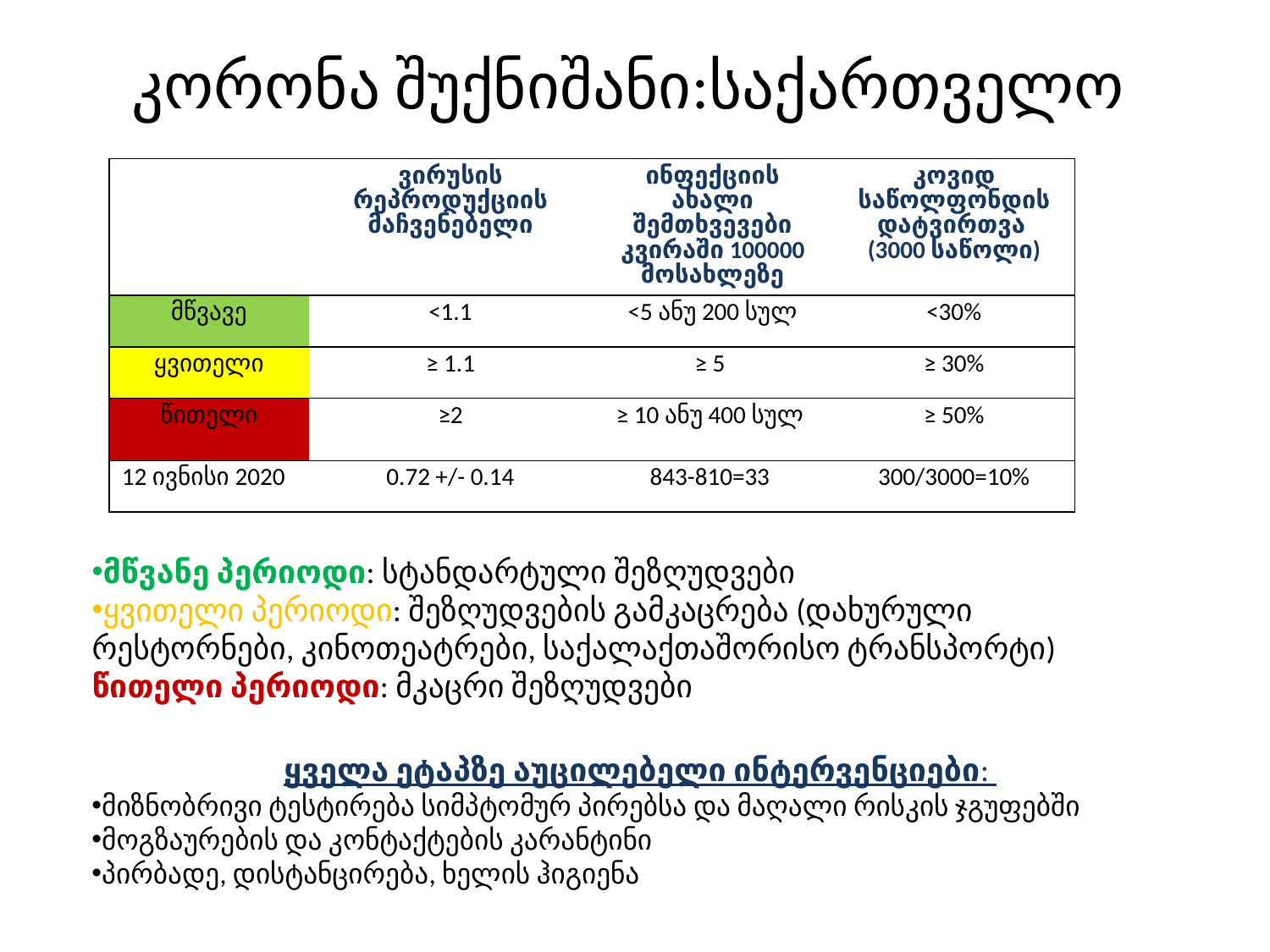

# კორონა შუქნიშანი:საქართველო
|  | ვირუსის რეპროდუქციის მაჩვენებელი | ინფექციის ახალი შემთხვევები კვირაში 100000 მოსახლეზე | კოვიდ საწოლფონდის დატვირთვა (3000 საწოლი) |
| --- | --- | --- | --- |
| მწვავე | <1.1 | <5 ანუ 200 სულ | <30% |
| ყვითელი | ≥ 1.1 | ≥ 5 | ≥ 30% |
| წითელი | ≥2 | ≥ 10 ანუ 400 სულ | ≥ 50% |
| 12 ივნისი 2020 | 0.72 +/- 0.14 | 843-810=33 | 300/3000=10% |
მწვანე პერიოდი: სტანდარტული შეზღუდვები
ყვითელი პერიოდი: შეზღუდვების გამკაცრება (დახურული რესტორნები, კინოთეატრები, საქალაქთაშორისო ტრანსპორტი)
წითელი პერიოდი: მკაცრი შეზღუდვები
ყველა ეტაპზე აუცილებელი ინტერვენციები:
მიზნობრივი ტესტირება სიმპტომურ პირებსა და მაღალი რისკის ჯგუფებში
მოგზაურების და კონტაქტების კარანტინი
პირბადე, დისტანცირება, ხელის ჰიგიენა